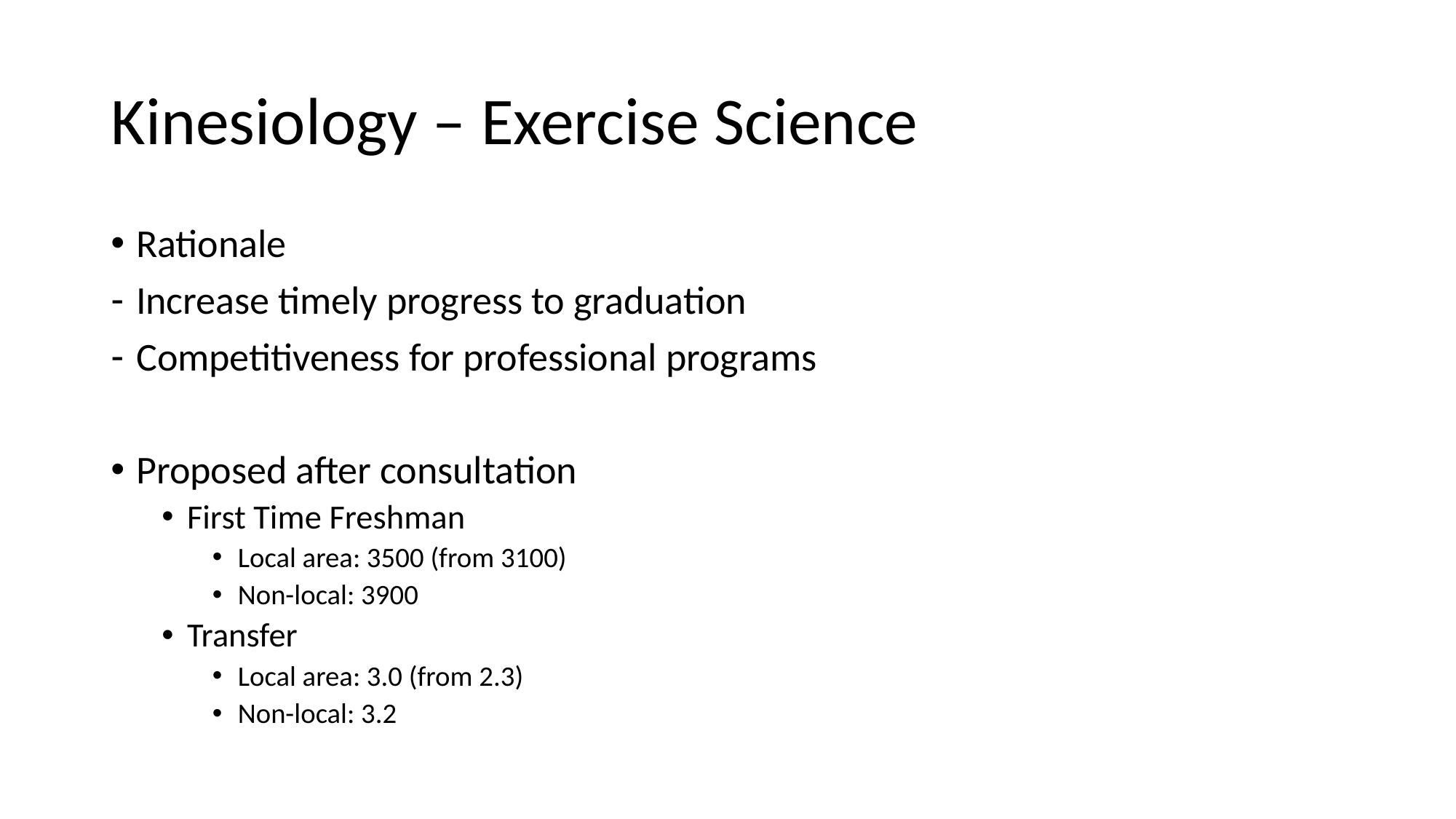

# Kinesiology – Exercise Science
Rationale
Increase timely progress to graduation
Competitiveness for professional programs

Proposed after consultation
First Time Freshman
Local area: 3500 (from 3100)
Non-local: 3900
Transfer
Local area: 3.0 (from 2.3)
Non-local: 3.2